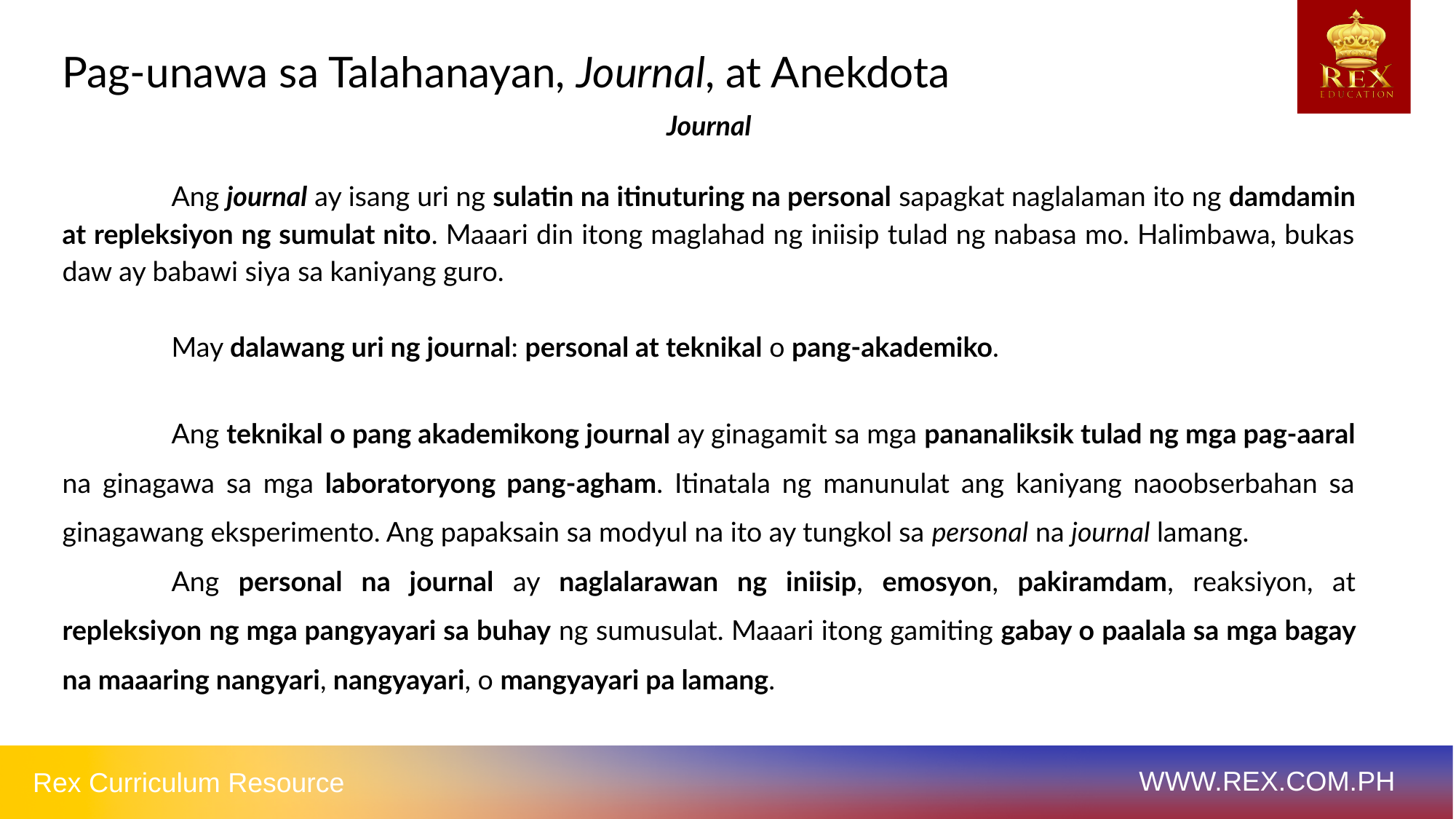

Pag-unawa sa Talahanayan, Journal, at Anekdota
Journal

	Ang journal ay isang uri ng sulatin na itinuturing na personal sapagkat naglalaman ito ng damdamin at repleksiyon ng sumulat nito. Maaari din itong maglahad ng iniisip tulad ng nabasa mo. Halimbawa, bukas daw ay babawi siya sa kaniyang guro.

	May dalawang uri ng journal: personal at teknikal o pang-akademiko.

	Ang teknikal o pang akademikong journal ay ginagamit sa mga pananaliksik tulad ng mga pag-aaral na ginagawa sa mga laboratoryong pang-agham. Itinatala ng manunulat ang kaniyang naoobserbahan sa ginagawang eksperimento. Ang papaksain sa modyul na ito ay tungkol sa personal na journal lamang.
	Ang personal na journal ay naglalarawan ng iniisip, emosyon, pakiramdam, reaksiyon, at repleksiyon ng mga pangyayari sa buhay ng sumusulat. Maaari itong gamiting gabay o paalala sa mga bagay na maaaring nangyari, nangyayari, o mangyayari pa lamang.